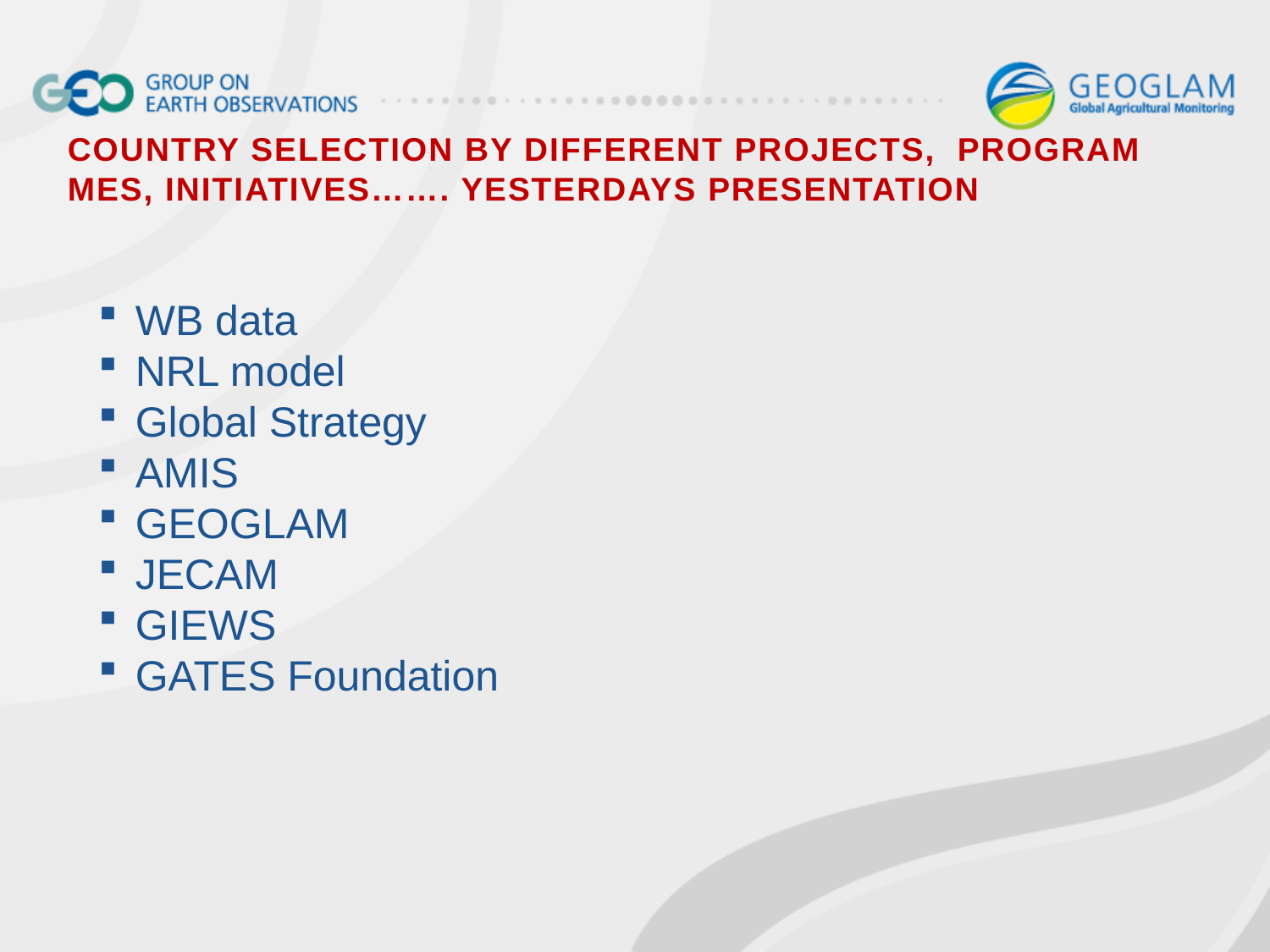

# Country selection by different projects,  program meS, initiatives……. Yesterdays presentation
WB data
NRL model
Global Strategy
AMIS
GEOGLAM
JECAM
GIEWS
GATES Foundation